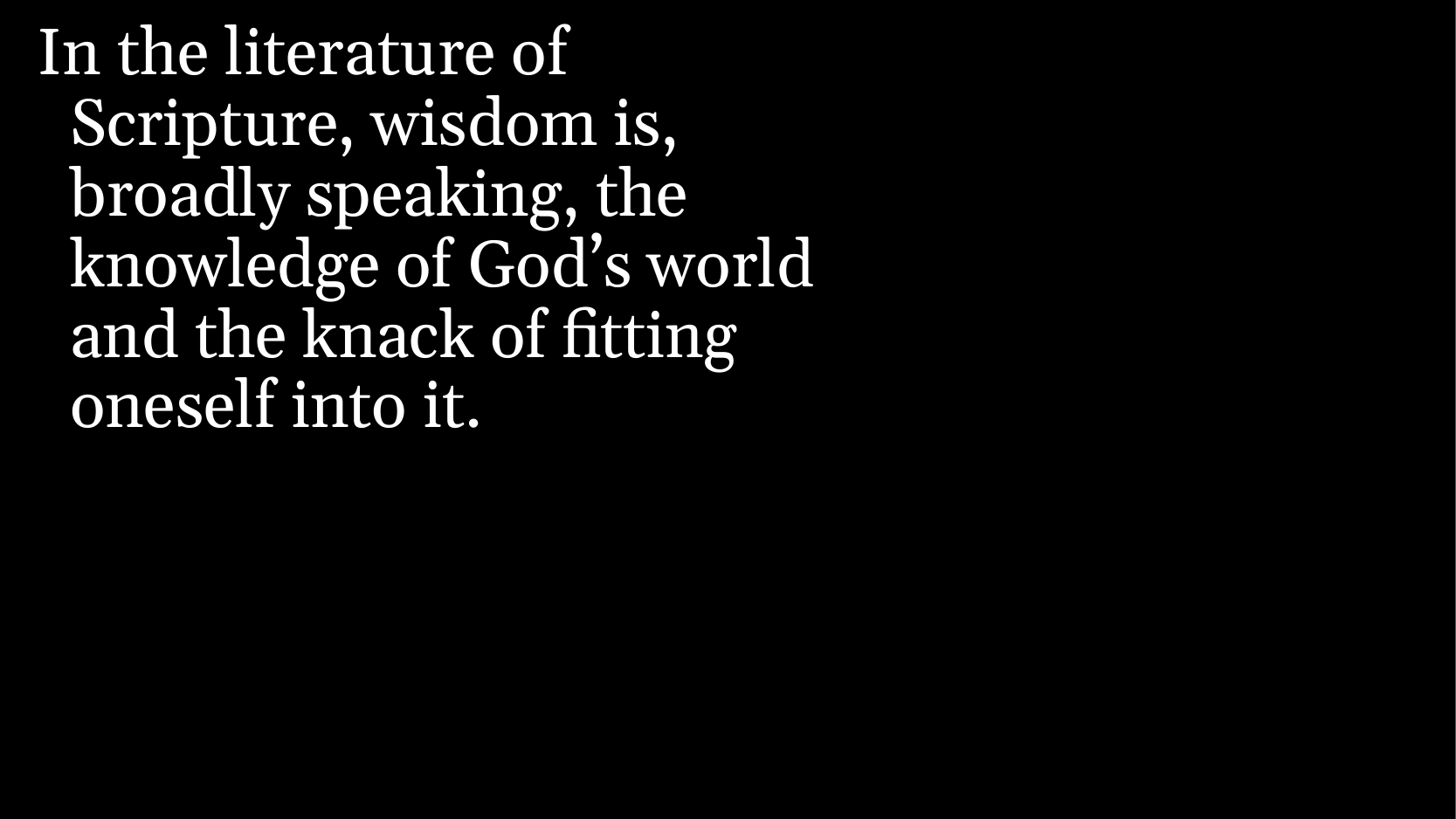

In the literature of Scripture, wisdom is, broadly speaking, the knowledge of God’s world and the knack of fitting oneself into it.